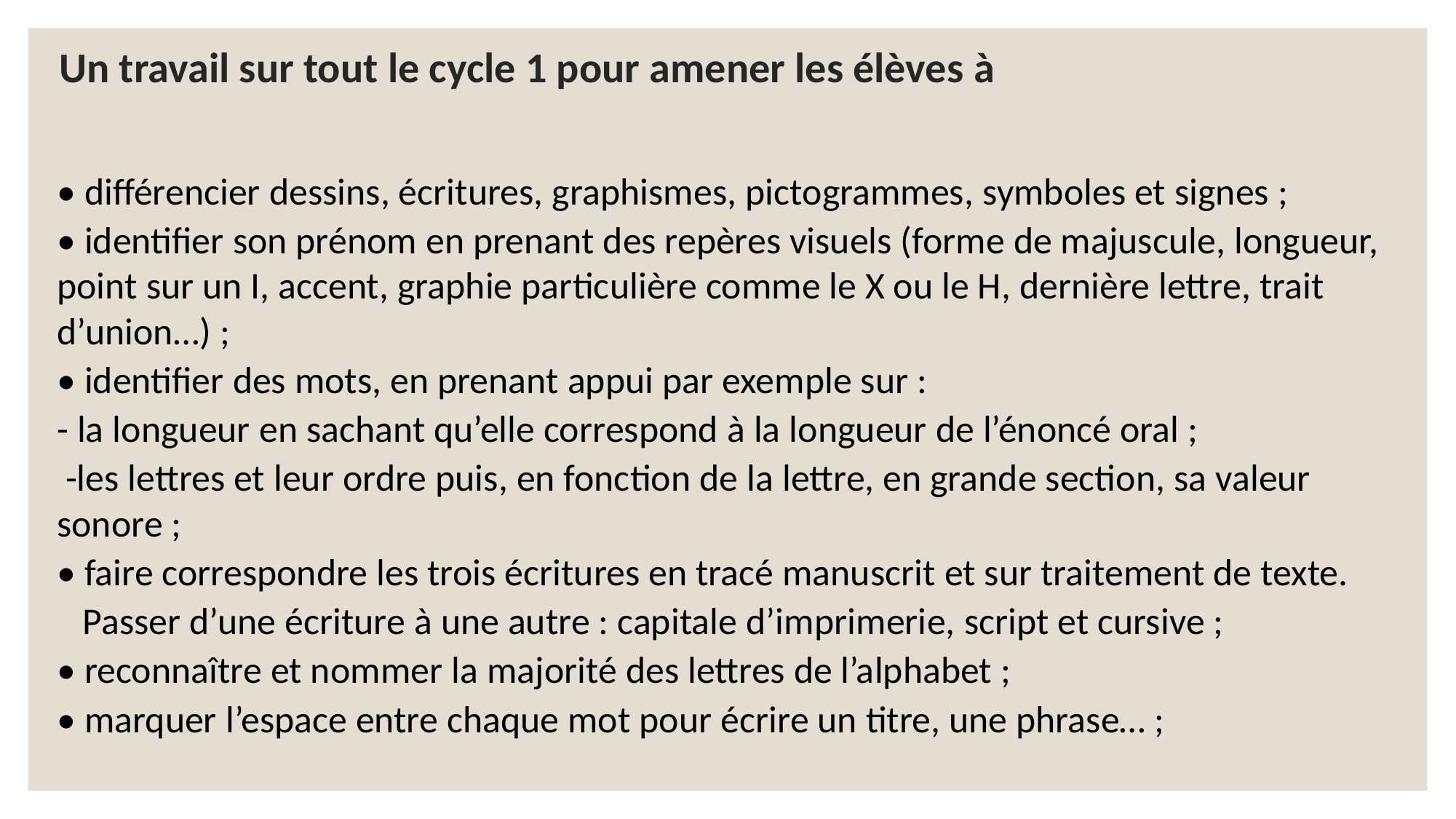

# Un travail sur tout le cycle 1 pour amener les élèves à

• différencier dessins, écritures, graphismes, pictogrammes, symboles et signes ;
• identifier son prénom en prenant des repères visuels (forme de majuscule, longueur, point sur un I, accent, graphie particulière comme le X ou le H, dernière lettre, trait d’union…) ;
• identifier des mots, en prenant appui par exemple sur :
- la longueur en sachant qu’elle correspond à la longueur de l’énoncé oral ;
 -les lettres et leur ordre puis, en fonction de la lettre, en grande section, sa valeur sonore ;
• faire correspondre les trois écritures en tracé manuscrit et sur traitement de texte.
   Passer d’une écriture à une autre : capitale d’imprimerie, script et cursive ;
• reconnaître et nommer la majorité des lettres de l’alphabet ;
• marquer l’espace entre chaque mot pour écrire un titre, une phrase… ;